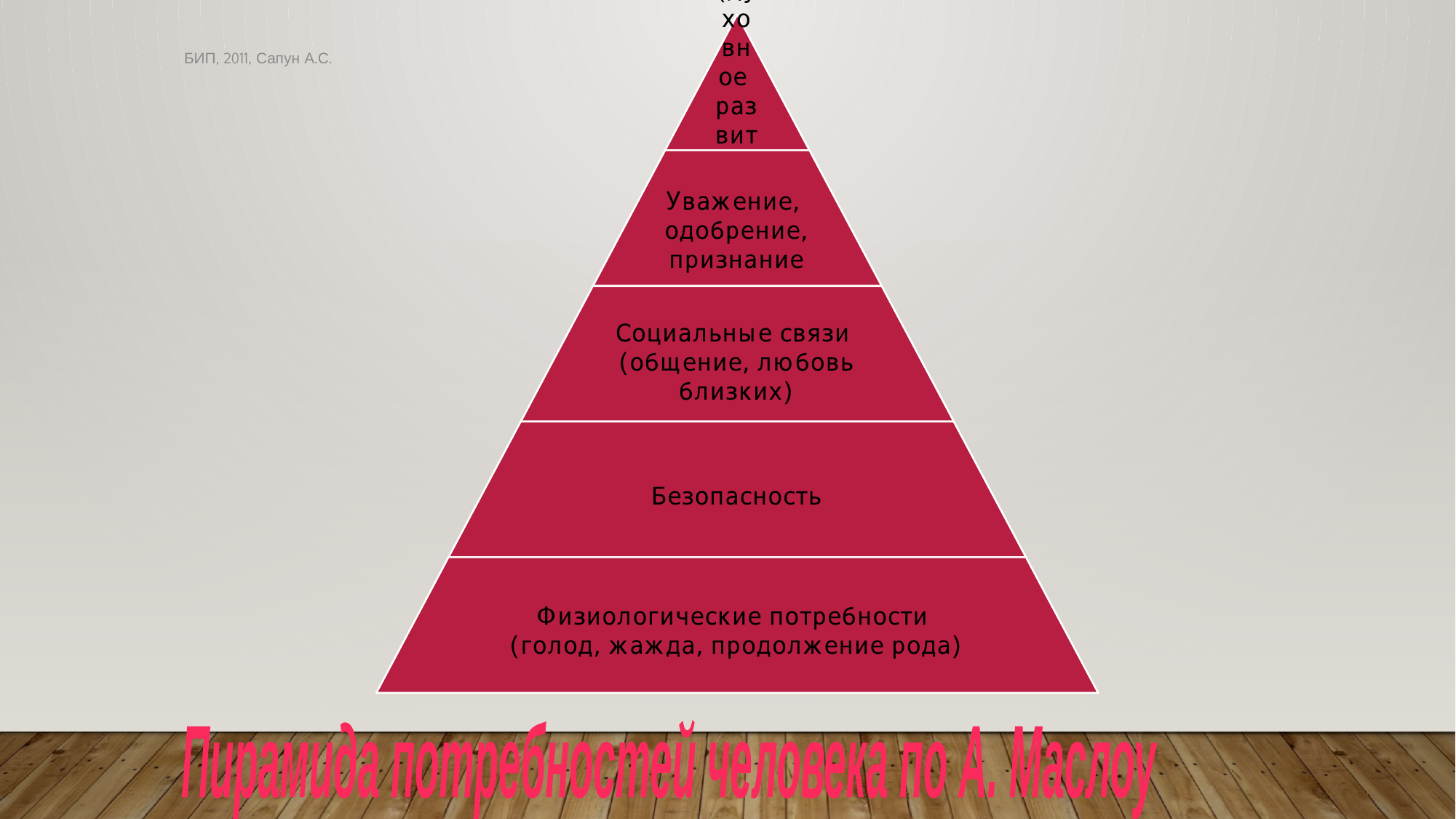

Развитие
(духовное
развитие
 личности)
Уважение,
одобрение, признание
Социальные связи
(общение, любовь близких)
Безопасность
Физиологические потребности
(голод, жажда, продолжение рода)
БИП, 2011, Сапун А.С.
Пирамида потребностей человека по А. Маслоу